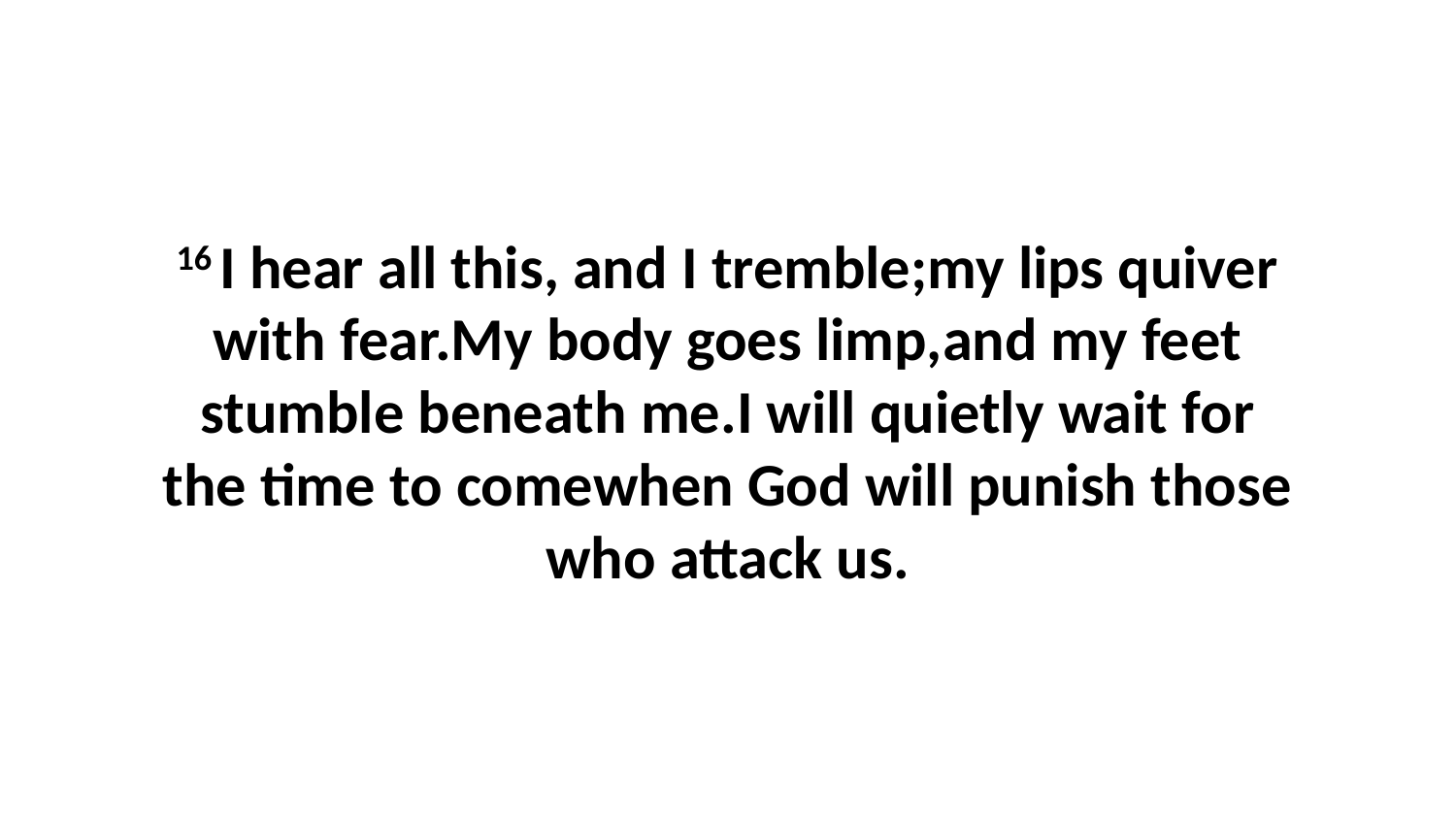

16 I hear all this, and I tremble;my lips quiver with fear.My body goes limp,and my feet stumble beneath me.I will quietly wait for the time to comewhen God will punish those who attack us.